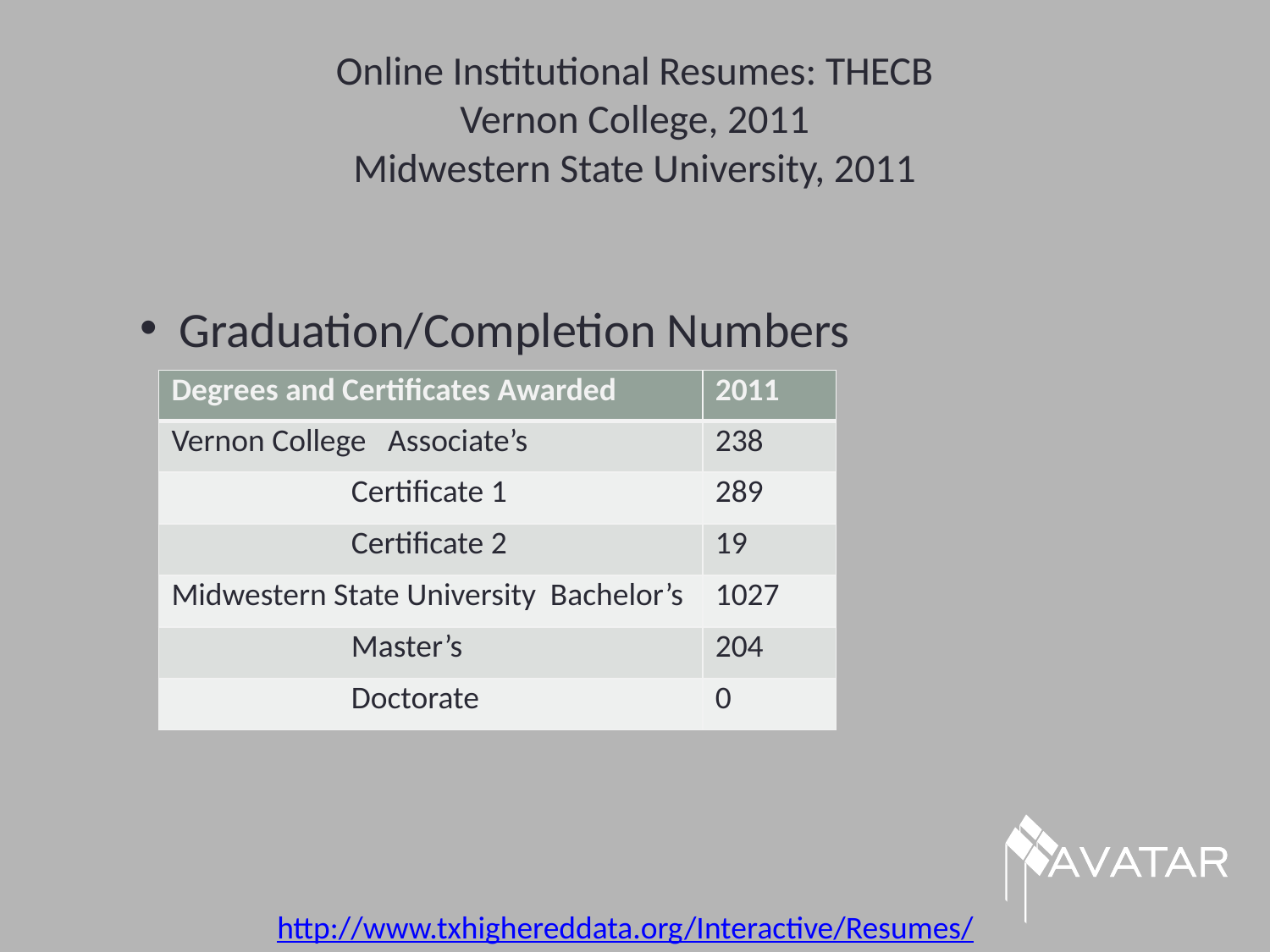

# Online Institutional Resumes: THECB Vernon College, 2011 Midwestern State University, 2011

Graduation/Completion Numbers

| Degrees and Certificates Awarded | 2011 |
| --- | --- |
| Vernon College Associate’s | 238 |
| Certificate 1 | 289 |
| Certificate 2 | 19 |
| Midwestern State University Bachelor’s | 1027 |
| Master’s | 204 |
| Doctorate | 0 |
http://www.txhighereddata.org/Interactive/Resumes/